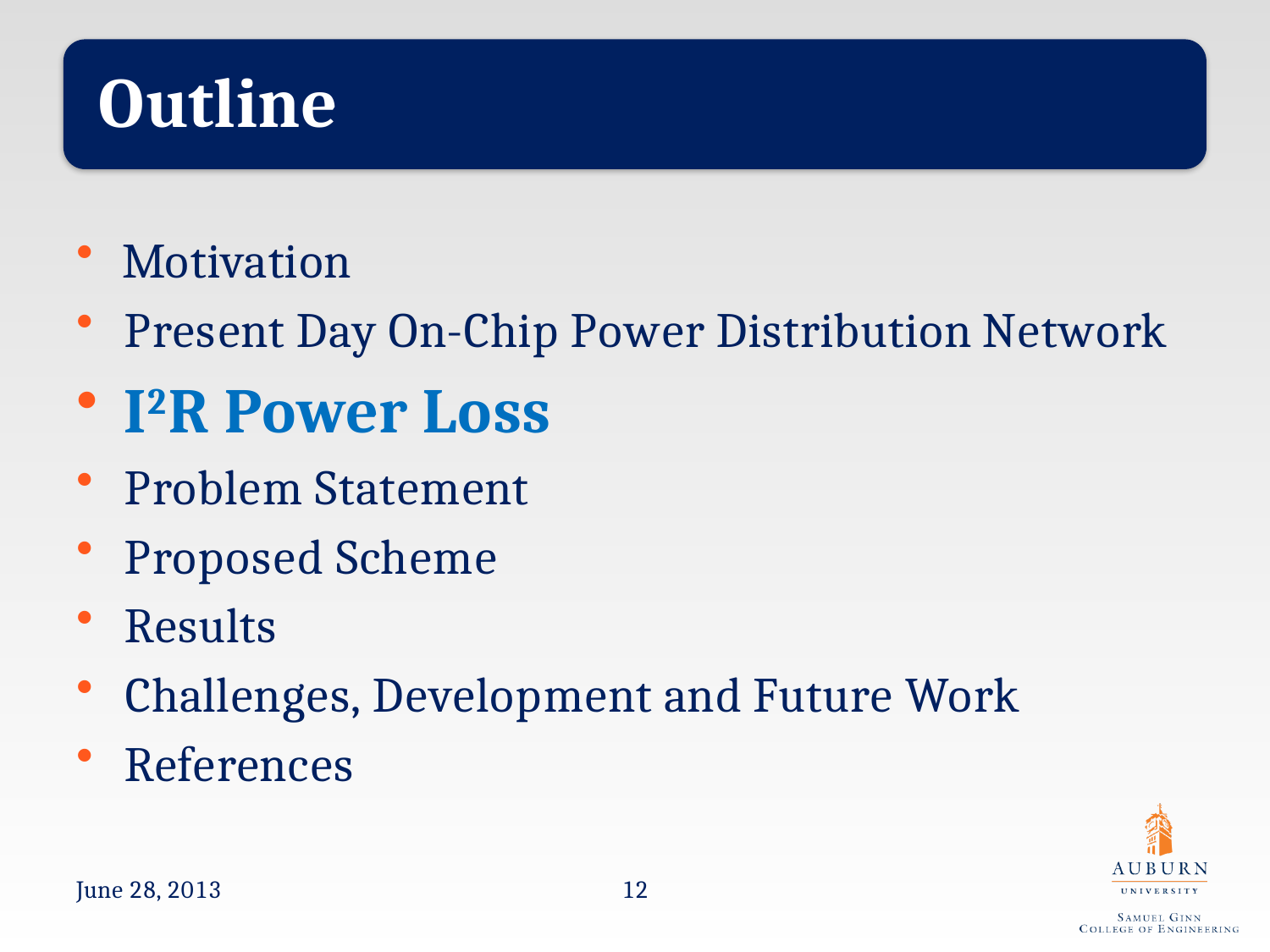

Outline
Motivation
Present Day On-Chip Power Distribution Network
I2R Power Loss
Problem Statement
Proposed Scheme
Results
Challenges, Development and Future Work
References

June 28, 2013
12